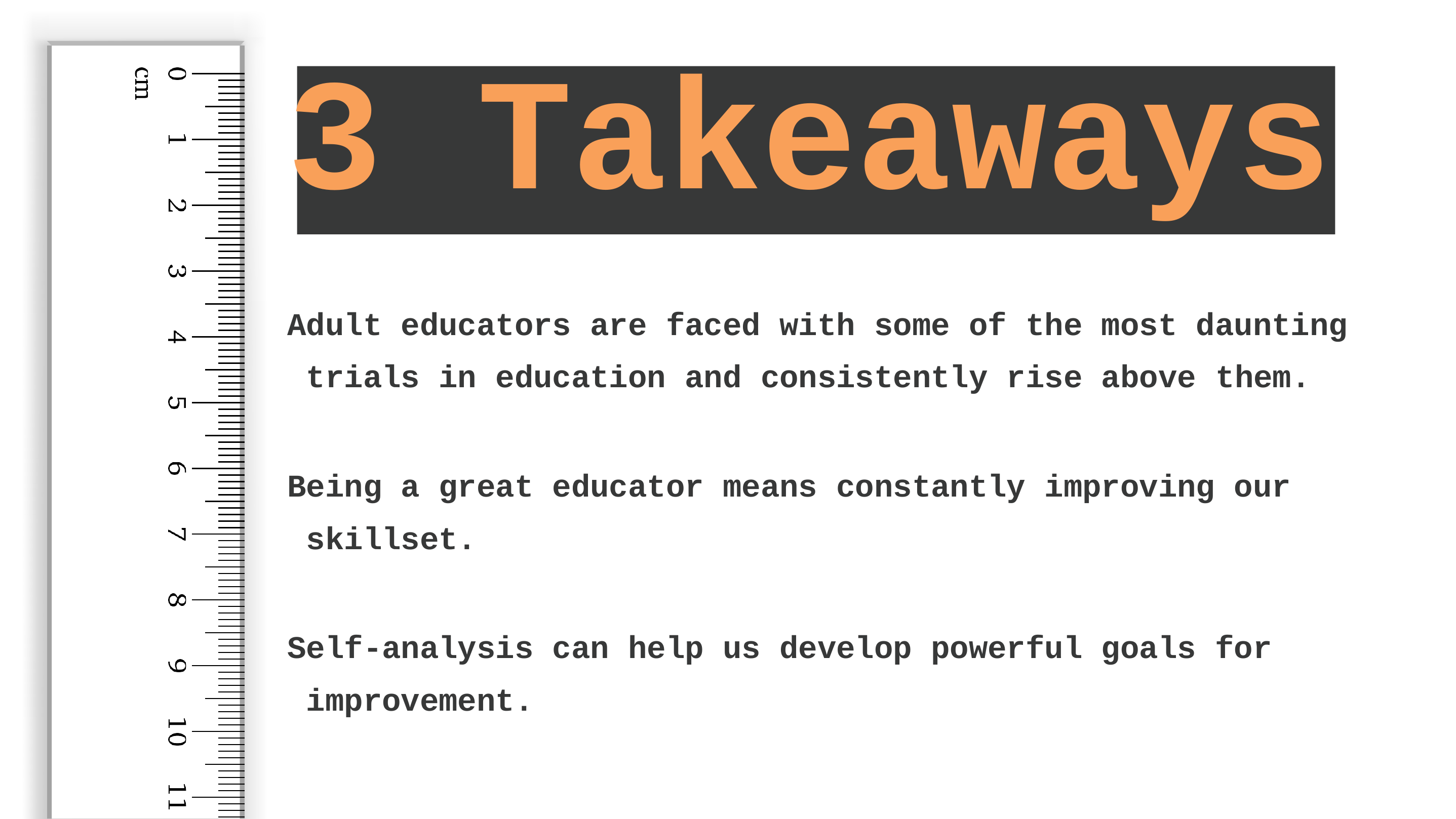

# 3 Takeaways

Adult educators are faced with some of the most daunting  trials in education and consistently rise above them.

Being a great educator means constantly improving our  skillset.

Self-analysis can help us develop powerful goals for  improvement.